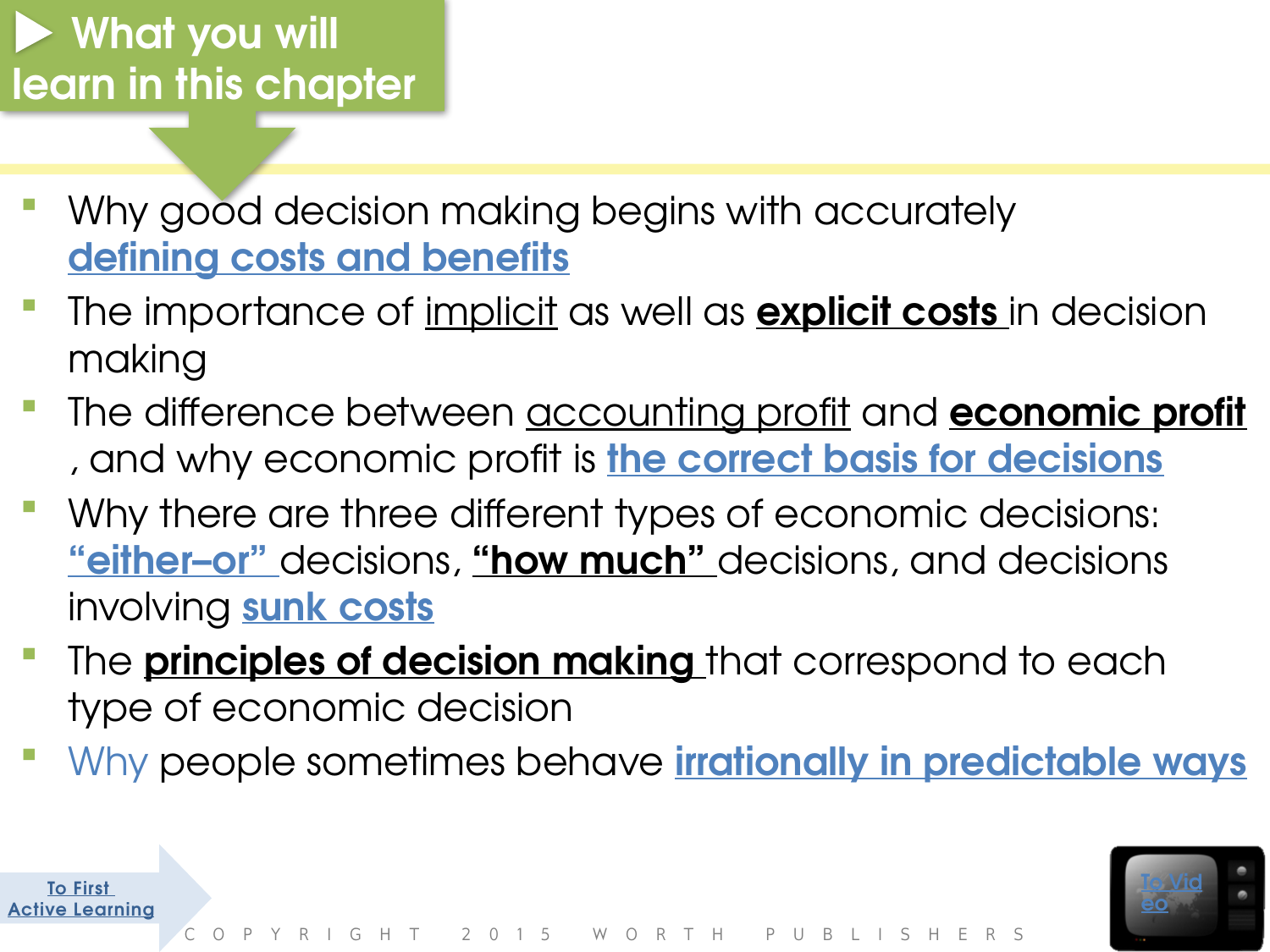

Why good decision making begins with accurately defining costs and benefits
The importance of implicit as well as explicit costs in decision making
The difference between accounting profit and economic profit, and why economic profit is the correct basis for decisions
Why there are three different types of economic decisions: “either–or” decisions, “how much” decisions, and decisions involving sunk costs
The principles of decision making that correspond to each type of economic decision
Why people sometimes behave irrationally in predictable ways
To Video
To First
Active Learning
Copyright 2015 Worth Publishers